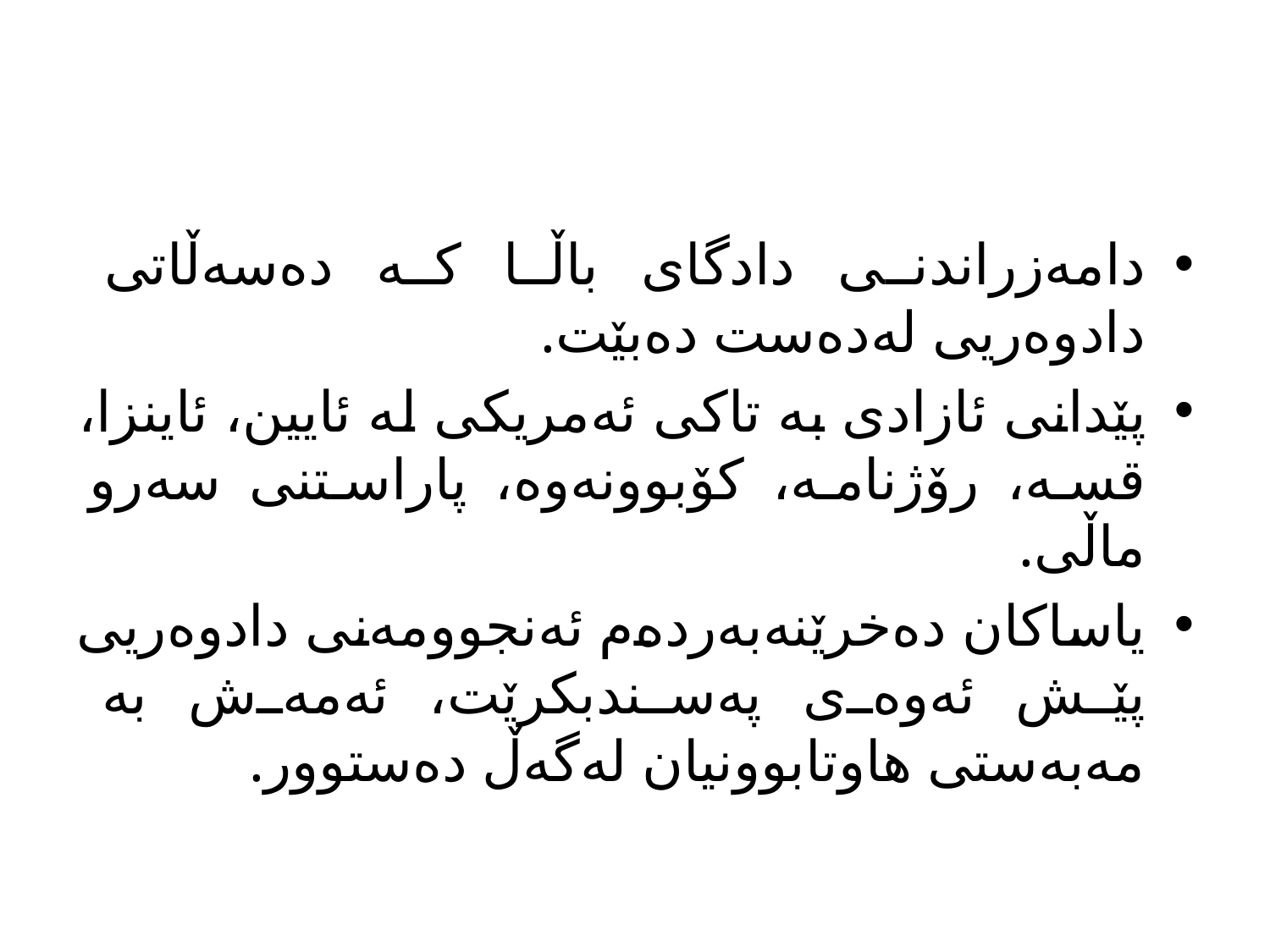

#
دامەزراندنی دادگای باڵا کە دەسەڵاتی دادوەریی لەدەست دەبێت.
پێدانی ئازادی بە تاکی ئەمریکی لە ئایین، ئاینزا، قسە، رۆژنامە، کۆبوونەوە، پاراستنی سەرو ماڵی.
یاساکان دەخرێنەبەردەم ئەنجوومەنی دادوەریی پێش ئەوەی پەسندبکرێت، ئەمەش بە مەبەستی هاوتابوونیان لەگەڵ دەستوور.